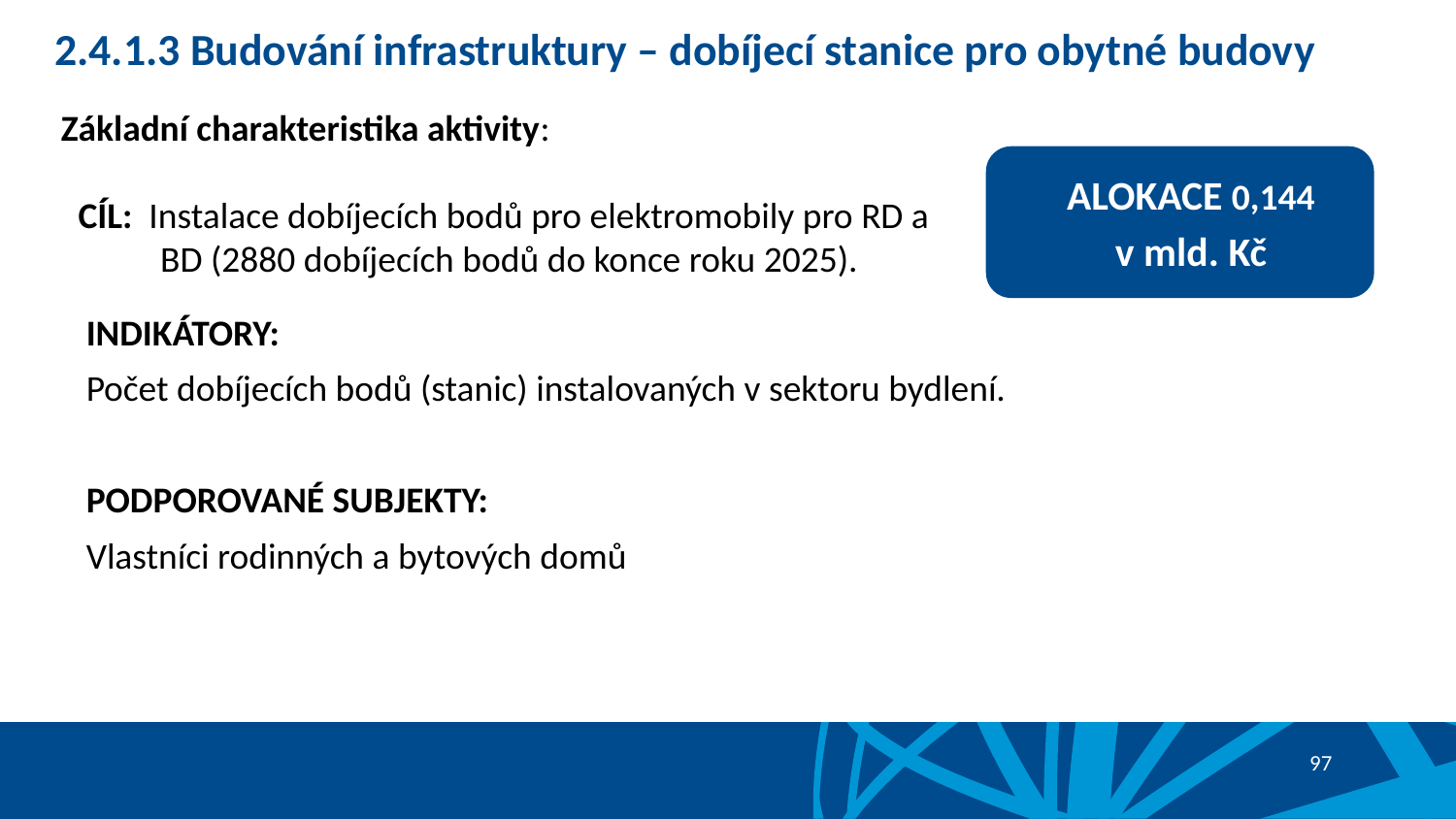

# 2.4.1.3 Budování infrastruktury – dobíjecí stanice pro obytné budovy
Základní charakteristika aktivity:

CÍL:  Instalace dobíjecích bodů pro elektromobily pro RD a BD (2880 dobíjecích bodů do konce roku 2025).

ALOKACE 0,144
v mld. Kč
INDIKÁTORY:
Počet dobíjecích bodů (stanic) instalovaných v sektoru bydlení.

PODPOROVANÉ SUBJEKTY:
Vlastníci rodinných a bytových domů